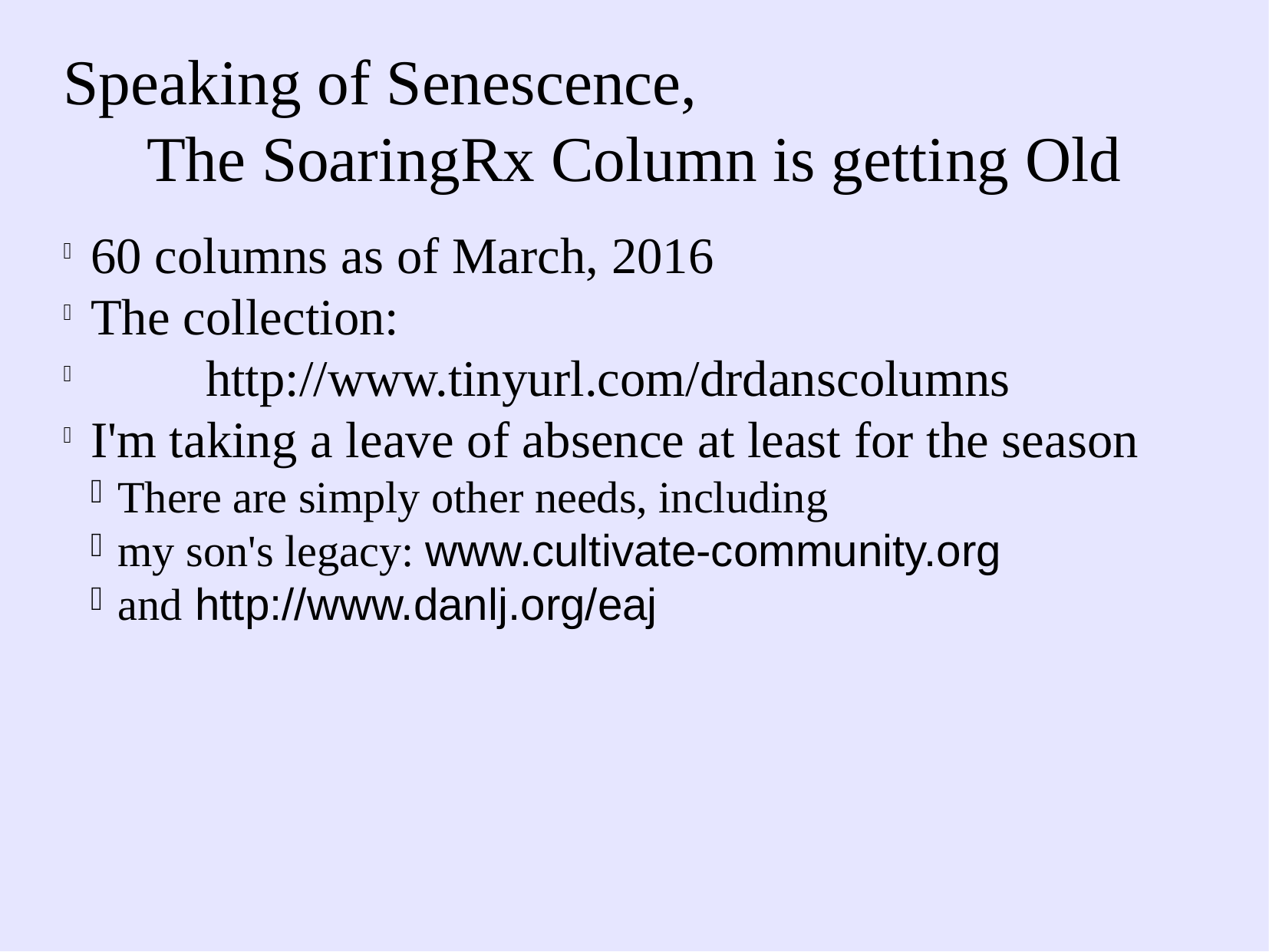

Speaking of Senescence,
The SoaringRx Column is getting Old
60 columns as of March, 2016
The collection:
	http://www.tinyurl.com/drdanscolumns
I'm taking a leave of absence at least for the season
There are simply other needs, including
my son's legacy: www.cultivate-community.org
and http://www.danlj.org/eaj